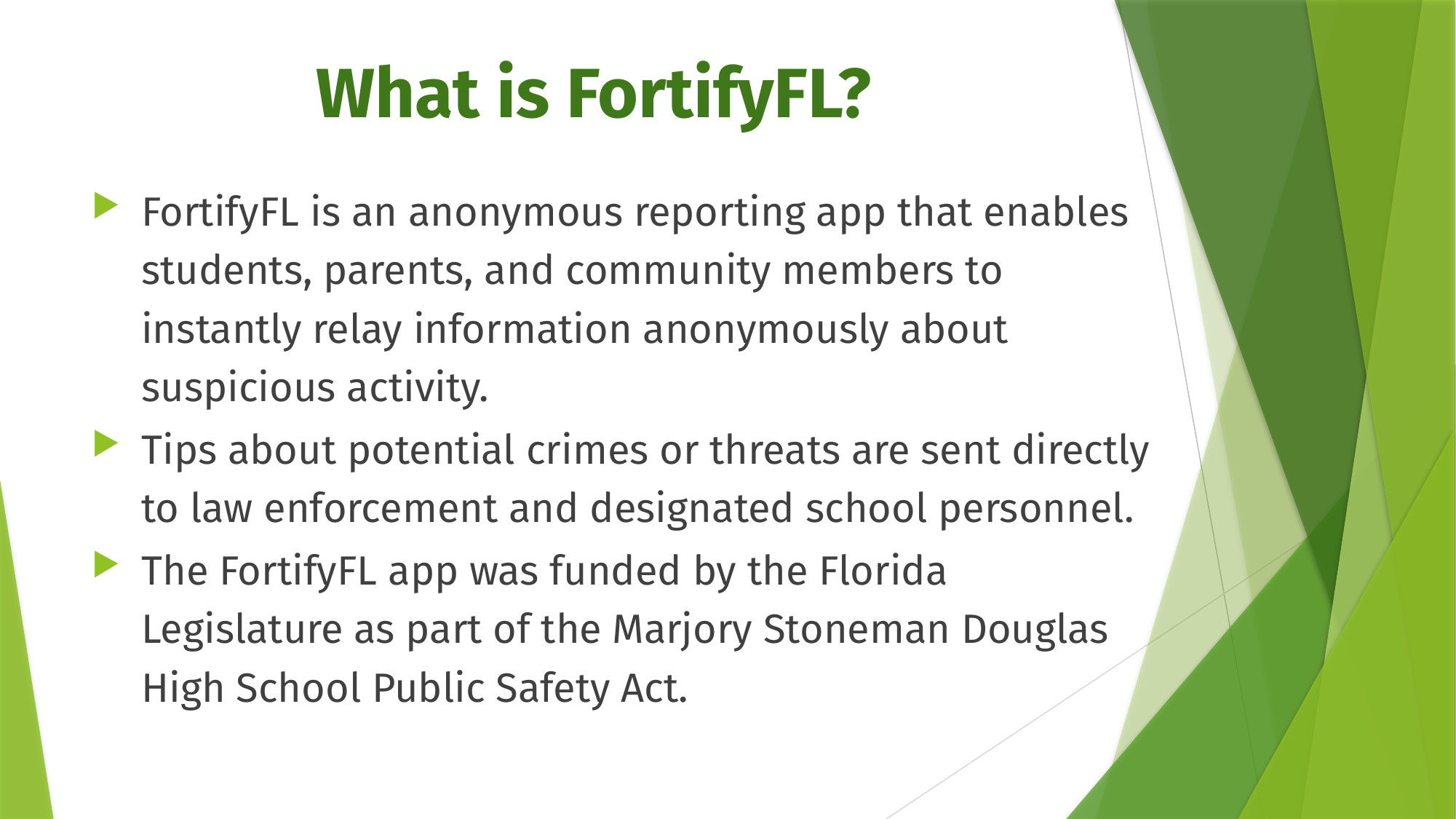

# What is FortifyFL?

FortifyFL is an anonymous reporting app that enables students, parents, and community members to instantly relay information anonymously about suspicious activity.
Tips about potential crimes or threats are sent directly to law enforcement and designated school personnel.
The FortifyFL app was funded by the Florida Legislature as part of the Marjory Stoneman Douglas High School Public Safety Act.